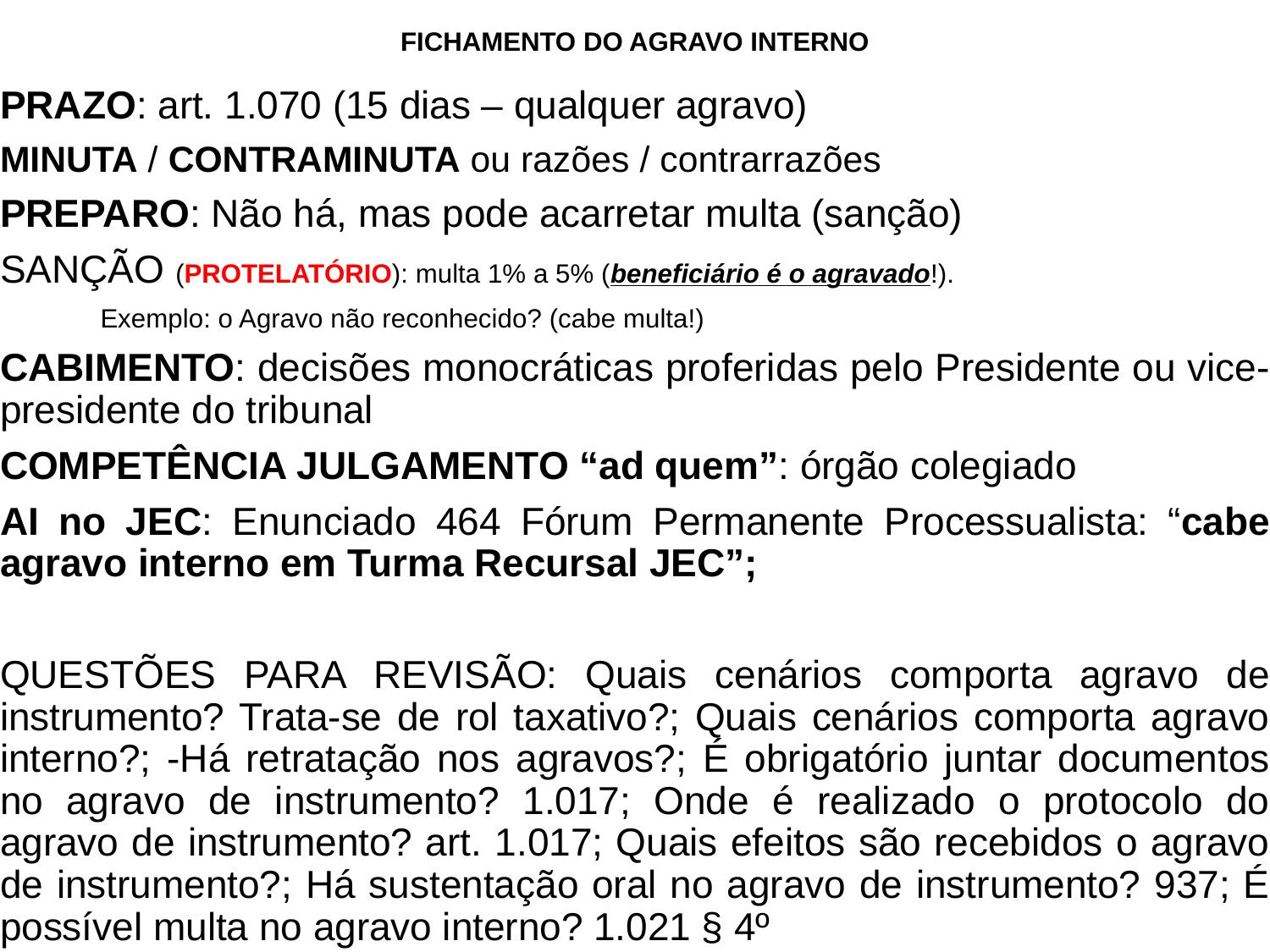

# FICHAMENTO DO AGRAVO INTERNO
PRAZO: art. 1.070 (15 dias – qualquer agravo)
MINUTA / CONTRAMINUTA ou razões / contrarrazões
PREPARO: Não há, mas pode acarretar multa (sanção)
SANÇÃO (PROTELATÓRIO): multa 1% a 5% (beneficiário é o agravado!).
	Exemplo: o Agravo não reconhecido? (cabe multa!)
CABIMENTO: decisões monocráticas proferidas pelo Presidente ou vice-presidente do tribunal
COMPETÊNCIA JULGAMENTO “ad quem”: órgão colegiado
AI no JEC: Enunciado 464 Fórum Permanente Processualista: “cabe agravo interno em Turma Recursal JEC”;

QUESTÕES PARA REVISÃO: Quais cenários comporta agravo de instrumento? Trata-se de rol taxativo?; Quais cenários comporta agravo interno?; -Há retratação nos agravos?; É obrigatório juntar documentos no agravo de instrumento? 1.017; Onde é realizado o protocolo do agravo de instrumento? art. 1.017; Quais efeitos são recebidos o agravo de instrumento?; Há sustentação oral no agravo de instrumento? 937; É possível multa no agravo interno? 1.021 § 4º